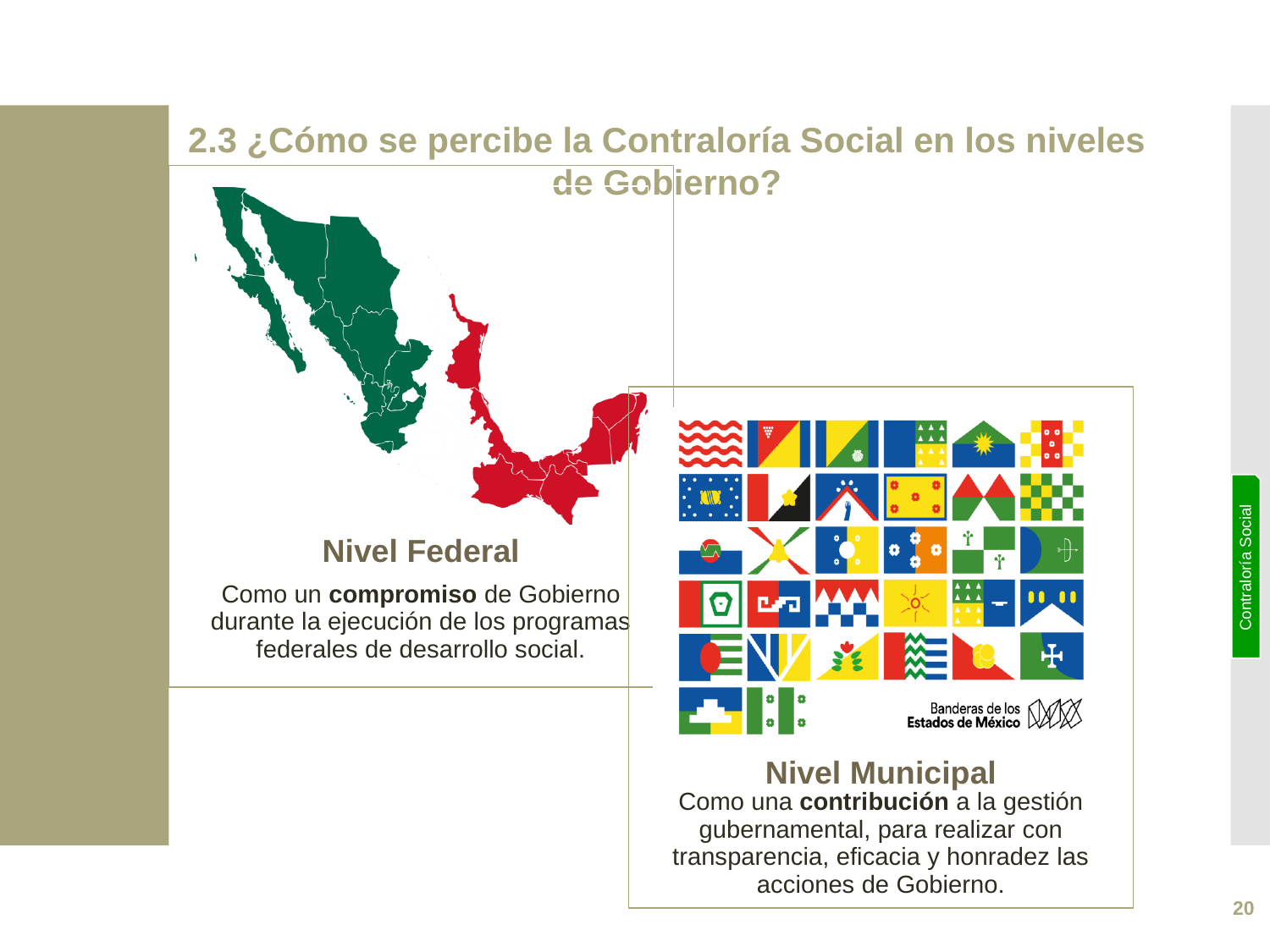

2.3 ¿Cómo se percibe la Contraloría Social en los niveles de Gobierno?
Nivel Federal
Como un compromiso de Gobierno durante la ejecución de los programas federales de desarrollo social.
Nivel Municipal
Como una contribución a la gestión gubernamental, para realizar con transparencia, eficacia y honradez las acciones de Gobierno.
Contraloría Social
20